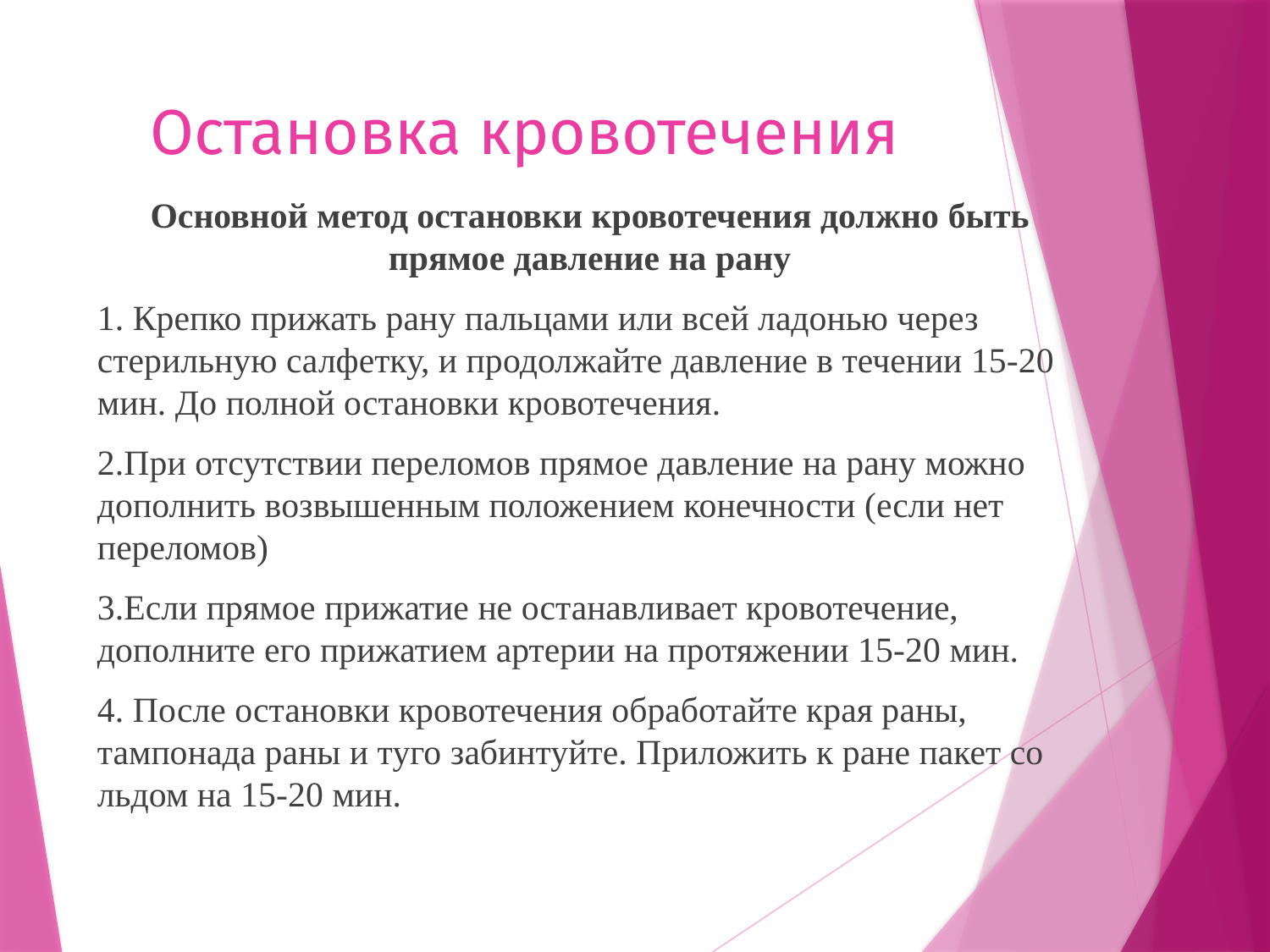

# Остановка кровотечения
Основной метод остановки кровотечения должно быть прямое давление на рану
1. Крепко прижать рану пальцами или всей ладонью через стерильную салфетку, и продолжайте давление в течении 15-20 мин. До полной остановки кровотечения.
2.При отсутствии переломов прямое давление на рану можно дополнить возвышенным положением конечности (если нет переломов)
3.Если прямое прижатие не останавливает кровотечение, дополните его прижатием артерии на протяжении 15-20 мин.
4. После остановки кровотечения обработайте края раны, тампонада раны и туго забинтуйте. Приложить к ране пакет со льдом на 15-20 мин.